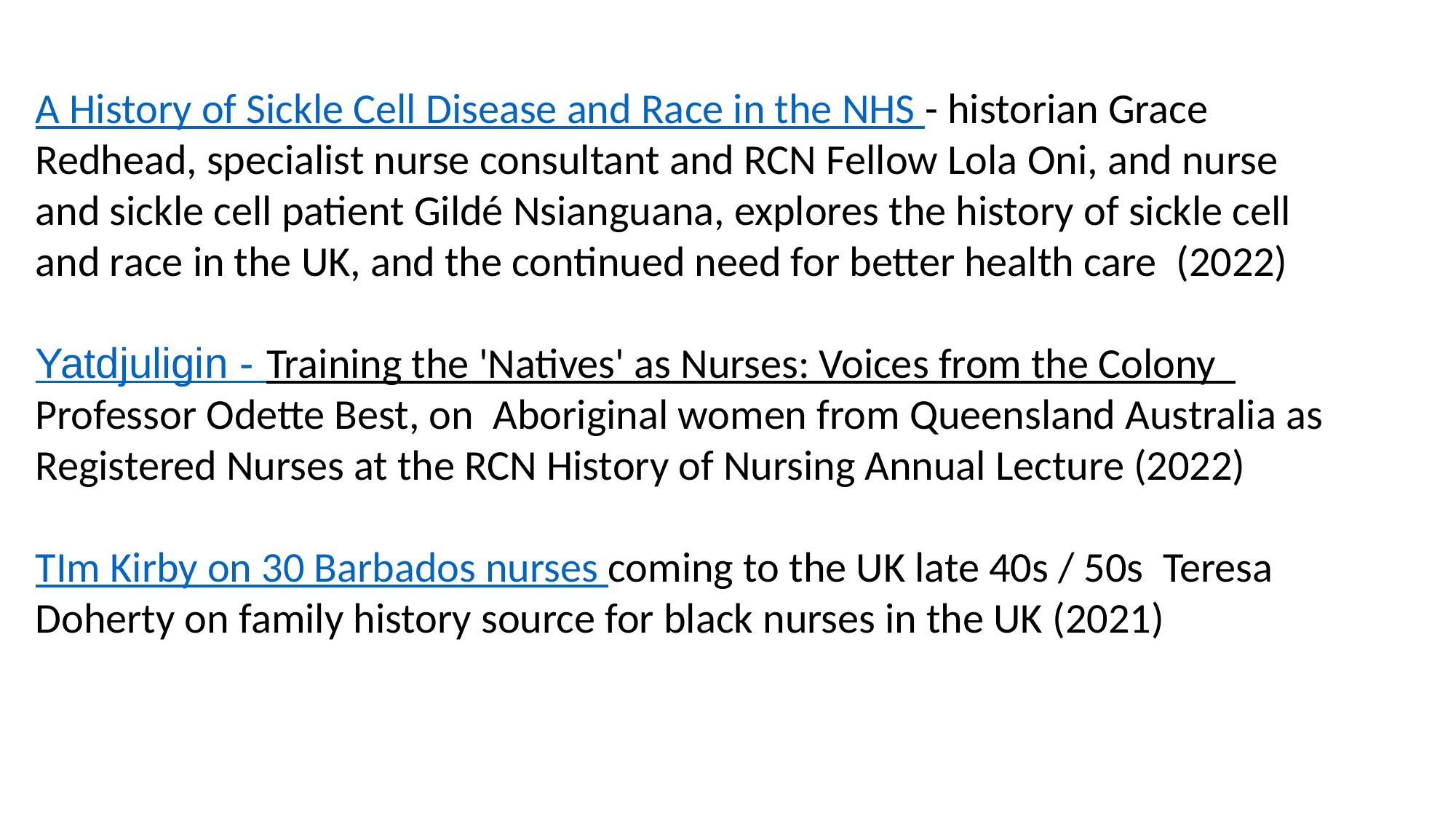

A History of Sickle Cell Disease and Race in the NHS - historian Grace Redhead, specialist nurse consultant and RCN Fellow Lola Oni, and nurse and sickle cell patient Gildé Nsianguana, explores the history of sickle cell and race in the UK, and the continued need for better health care  (2022)

Yatdjuligin - Training the 'Natives' as Nurses: Voices from the Colony  Professor Odette Best, on  Aboriginal women from Queensland Australia as Registered Nurses at the RCN History of Nursing Annual Lecture (2022)

TIm Kirby on 30 Barbados nurses coming to the UK late 40s / 50s  Teresa Doherty on family history source for black nurses in the UK (2021)